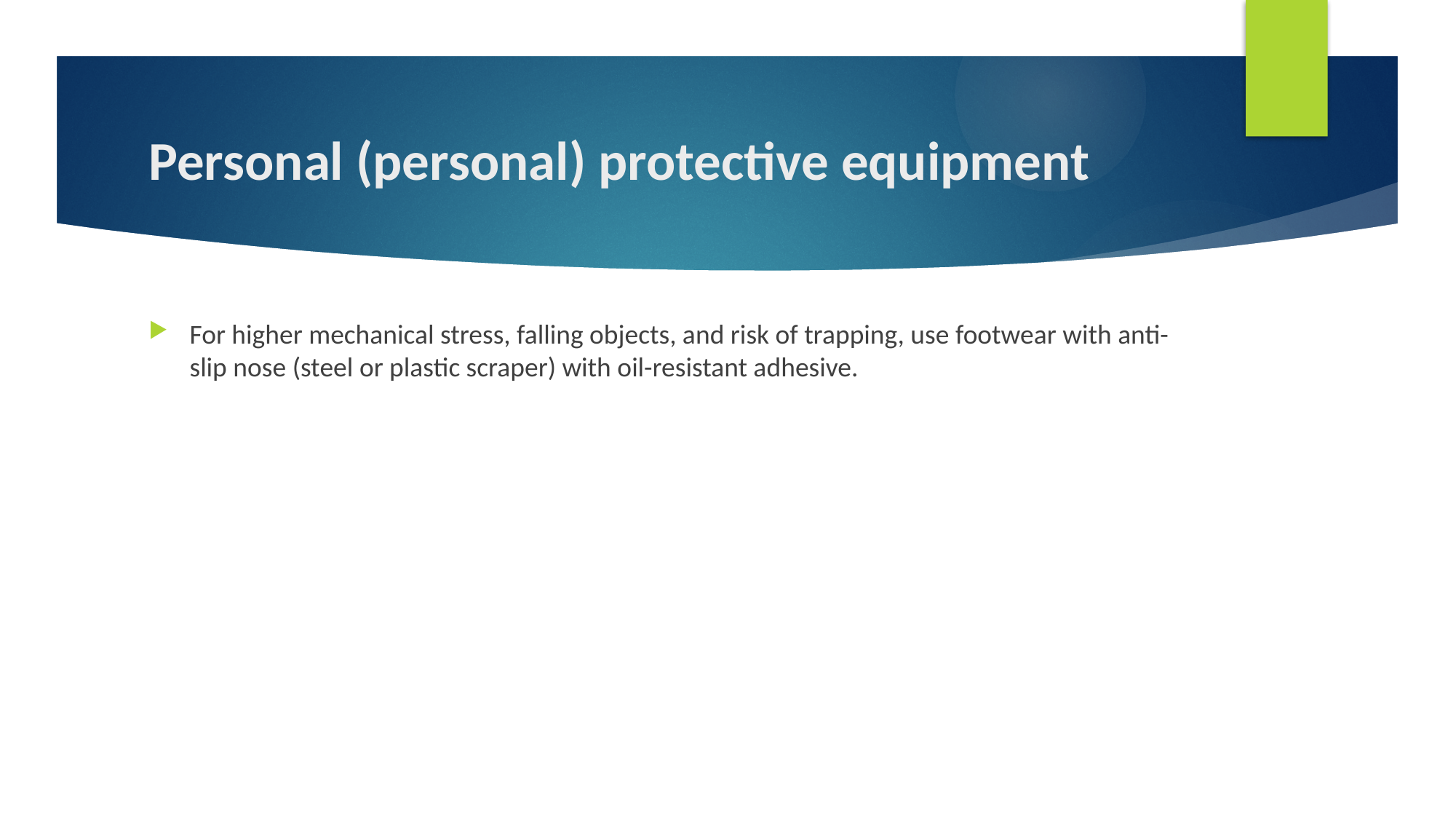

# Personal (personal) protective equipment
For higher mechanical stress, falling objects, and risk of trapping, use footwear with anti-slip nose (steel or plastic scraper) with oil-resistant adhesive.